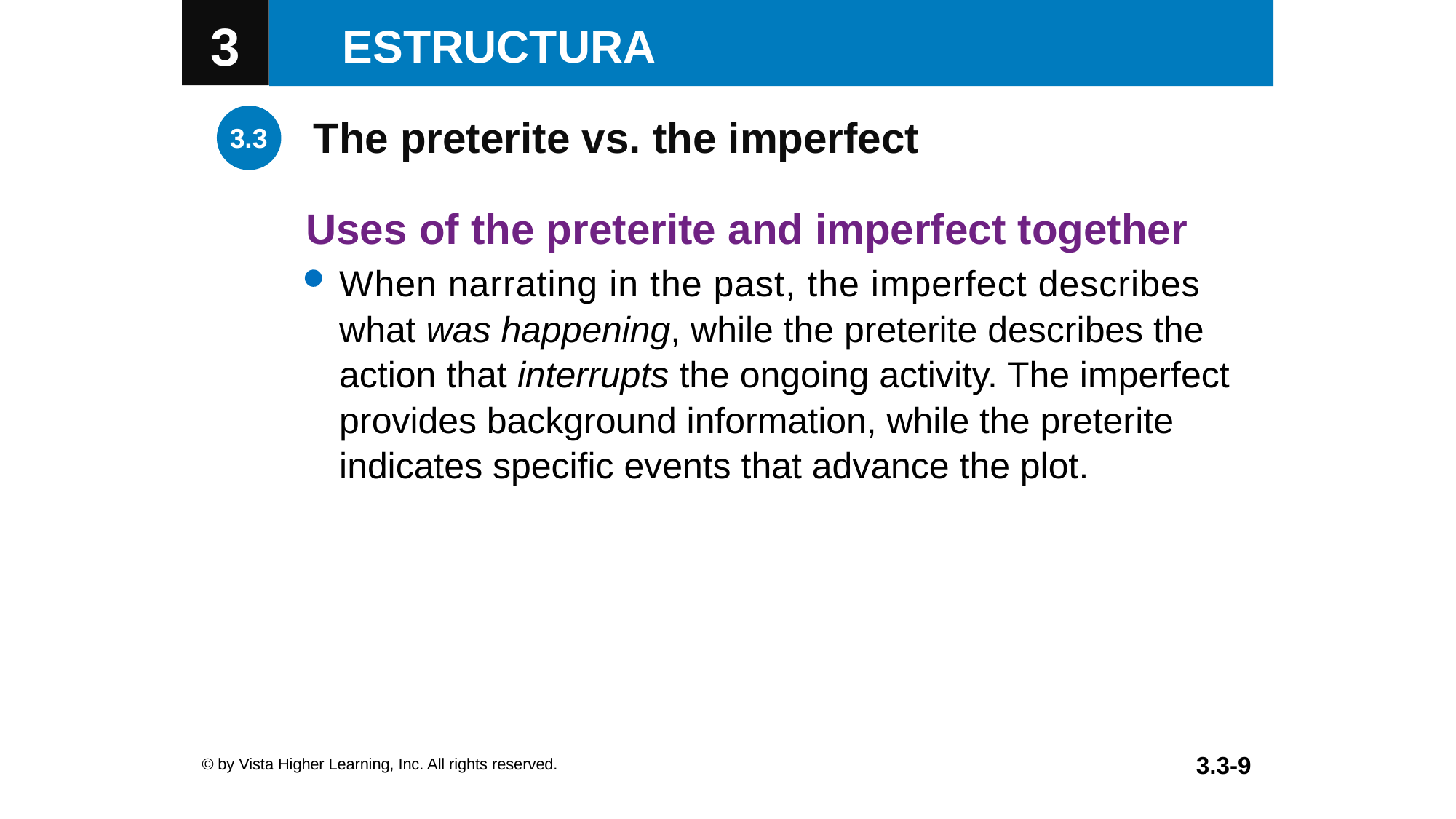

The preterite vs. the imperfect
Uses of the preterite and imperfect together
When narrating in the past, the imperfect describes what was happening, while the preterite describes the action that interrupts the ongoing activity. The imperfect provides background information, while the preterite indicates specific events that advance the plot.

© by Vista Higher Learning, Inc. All rights reserved.
3.3-9